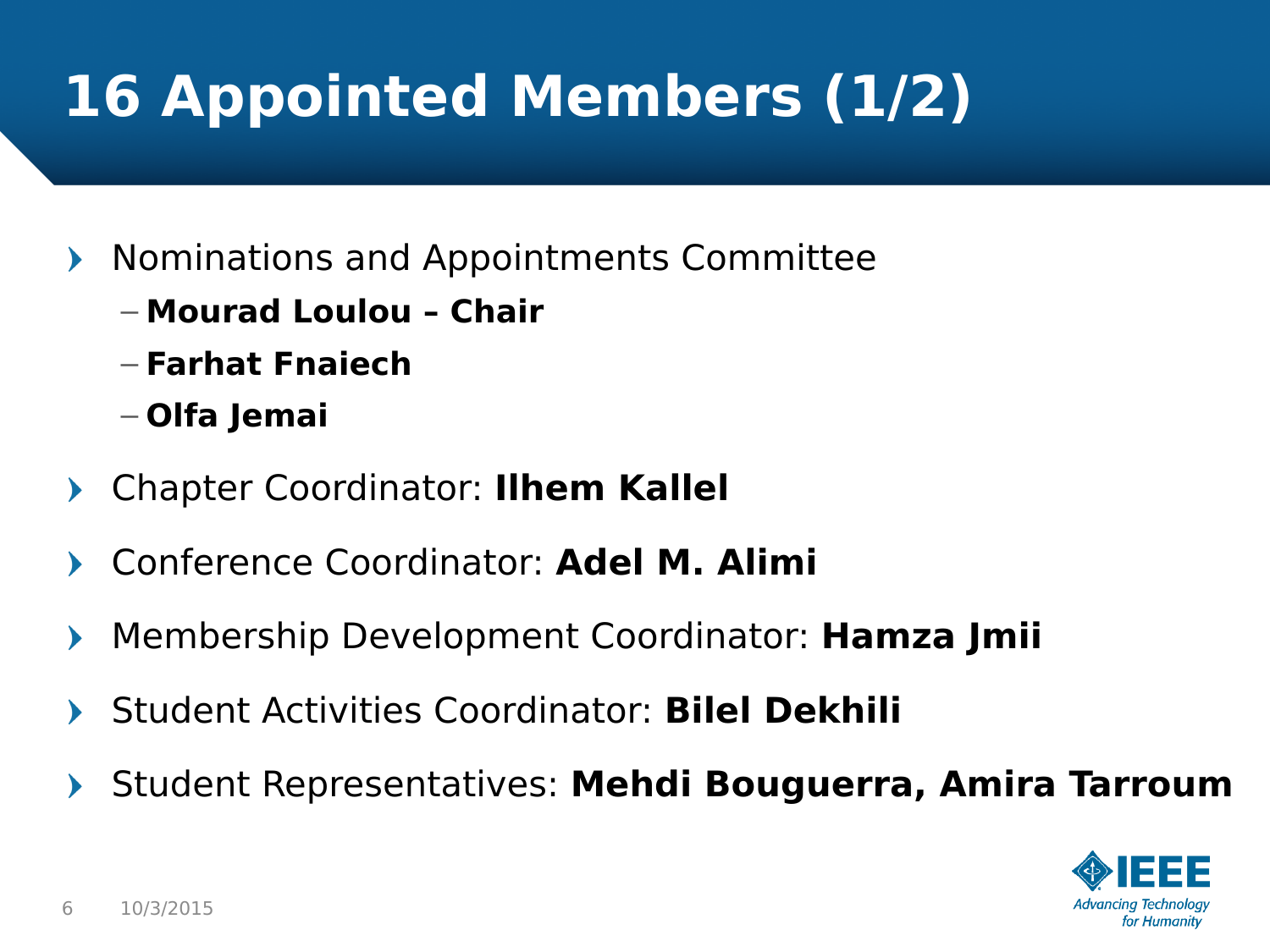

# 16 Appointed Members (1/2)
Nominations and Appointments Committee
Mourad Loulou – Chair
Farhat Fnaiech
Olfa Jemai
Chapter Coordinator: Ilhem Kallel
Conference Coordinator: Adel M. Alimi
Membership Development Coordinator: Hamza Jmii
Student Activities Coordinator: Bilel Dekhili
Student Representatives: Mehdi Bouguerra, Amira Tarroum
6
10/3/2015